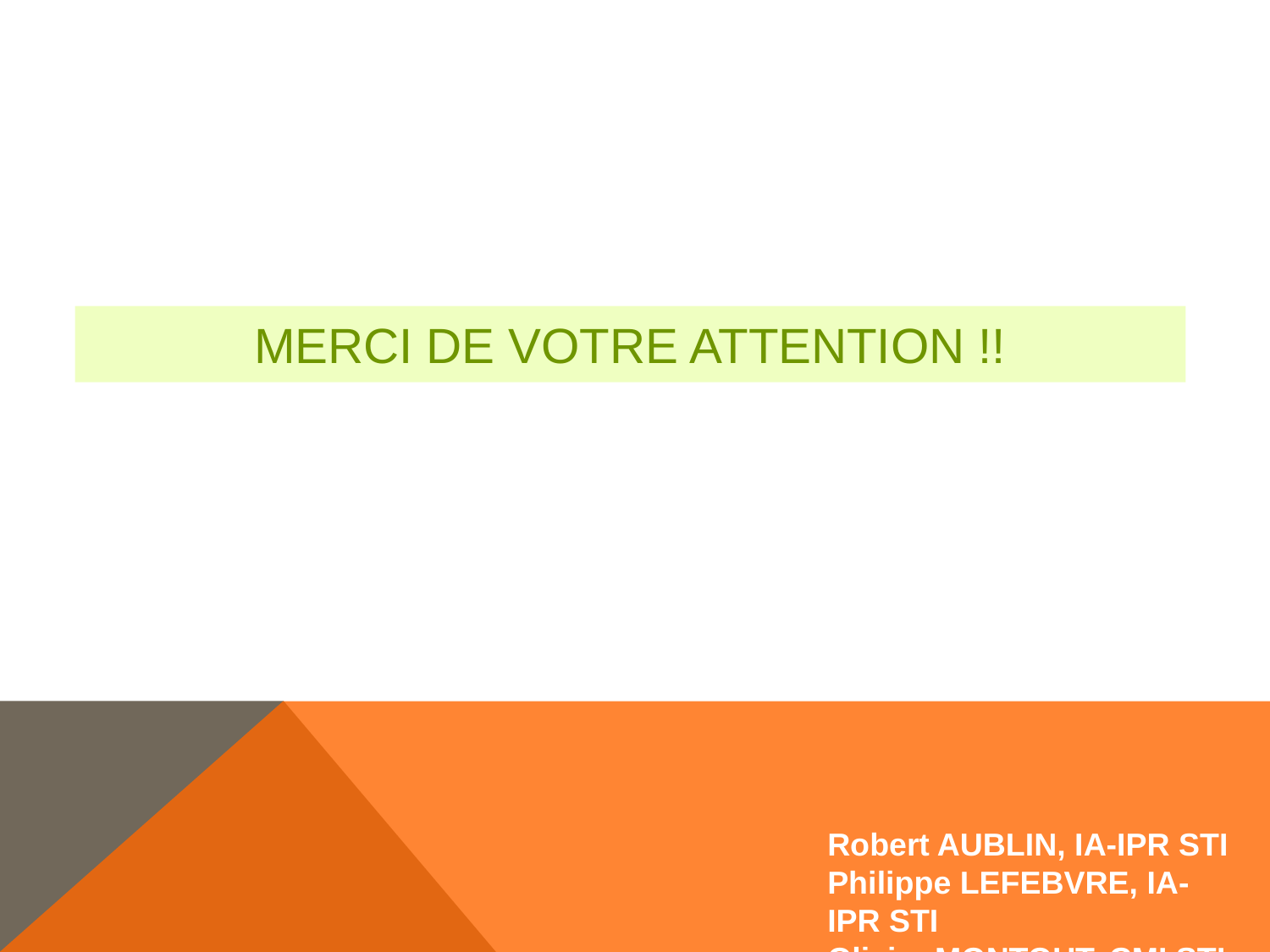

# MERCI DE VOTRE ATTENTION !!
Robert AUBLIN, IA-IPR STI
Philippe LEFEBVRE, IA-IPR STI
Olivier MONTOUT, CMI STI